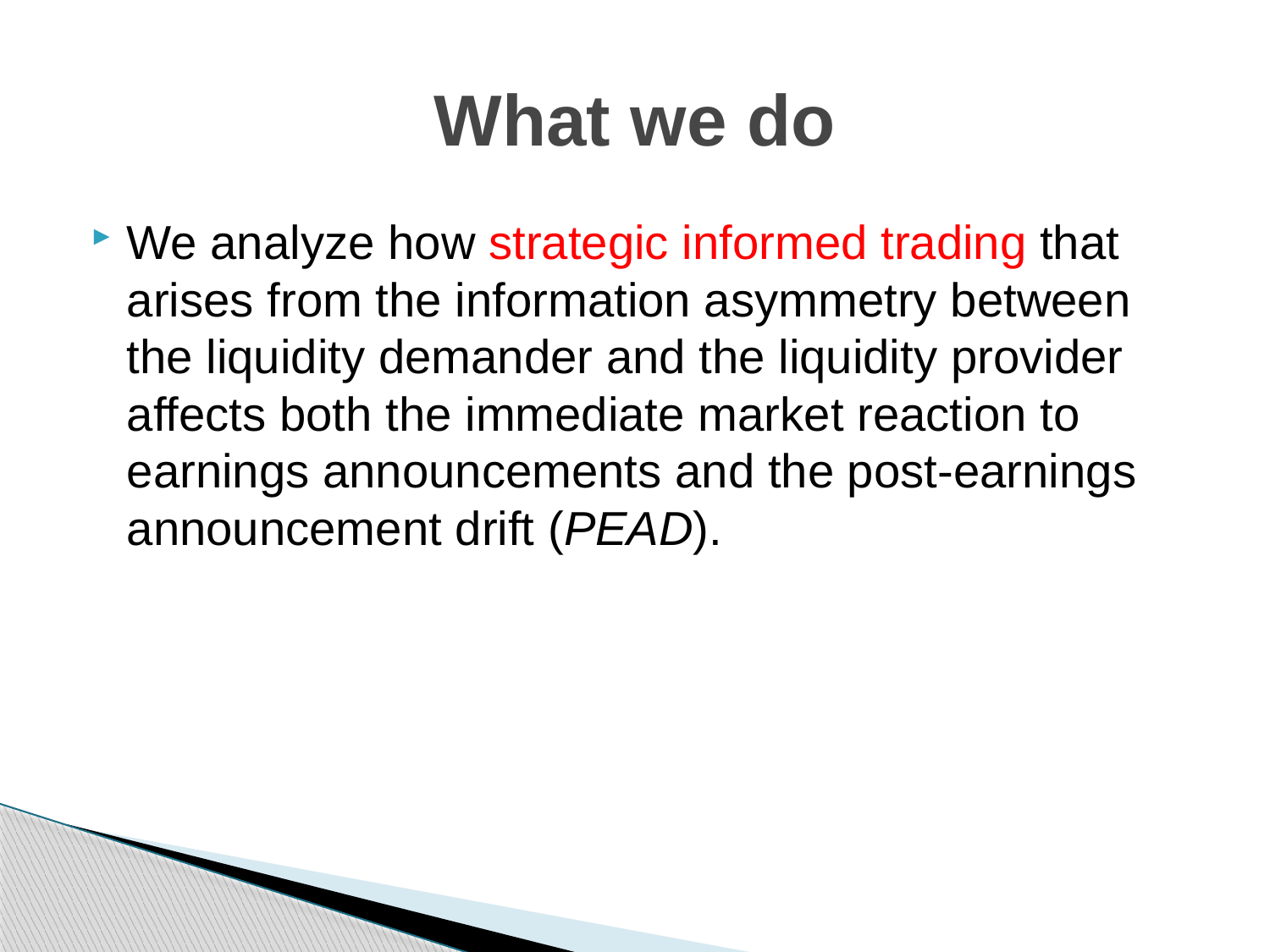

# What we do
We analyze how strategic informed trading that arises from the information asymmetry between the liquidity demander and the liquidity provider affects both the immediate market reaction to earnings announcements and the post-earnings announcement drift (PEAD).